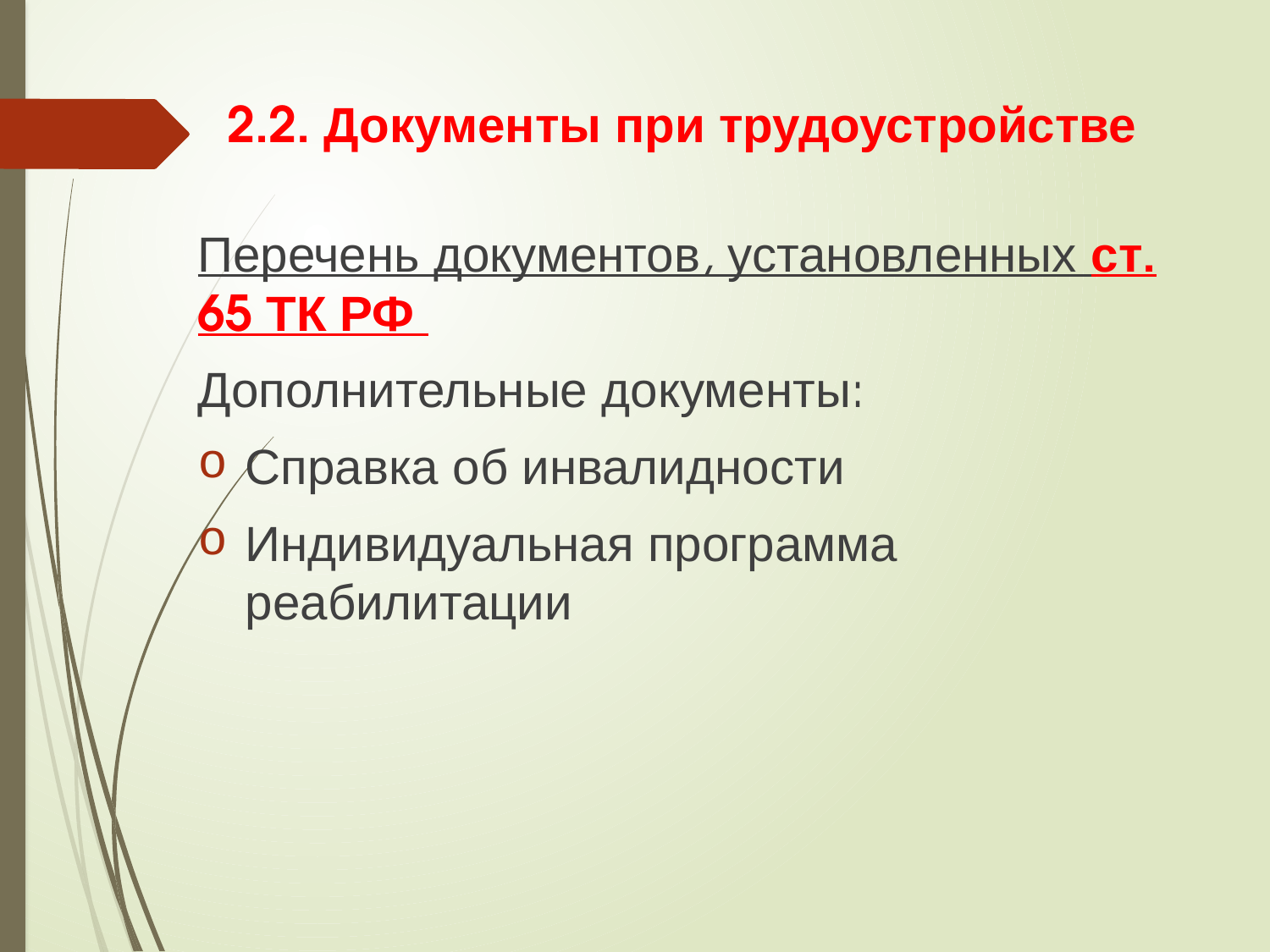

# 2.2. Документы при трудоустройстве
Перечень документов, установленных ст. 65 ТК РФ
Дополнительные документы:
Справка об инвалидности
Индивидуальная программа реабилитации